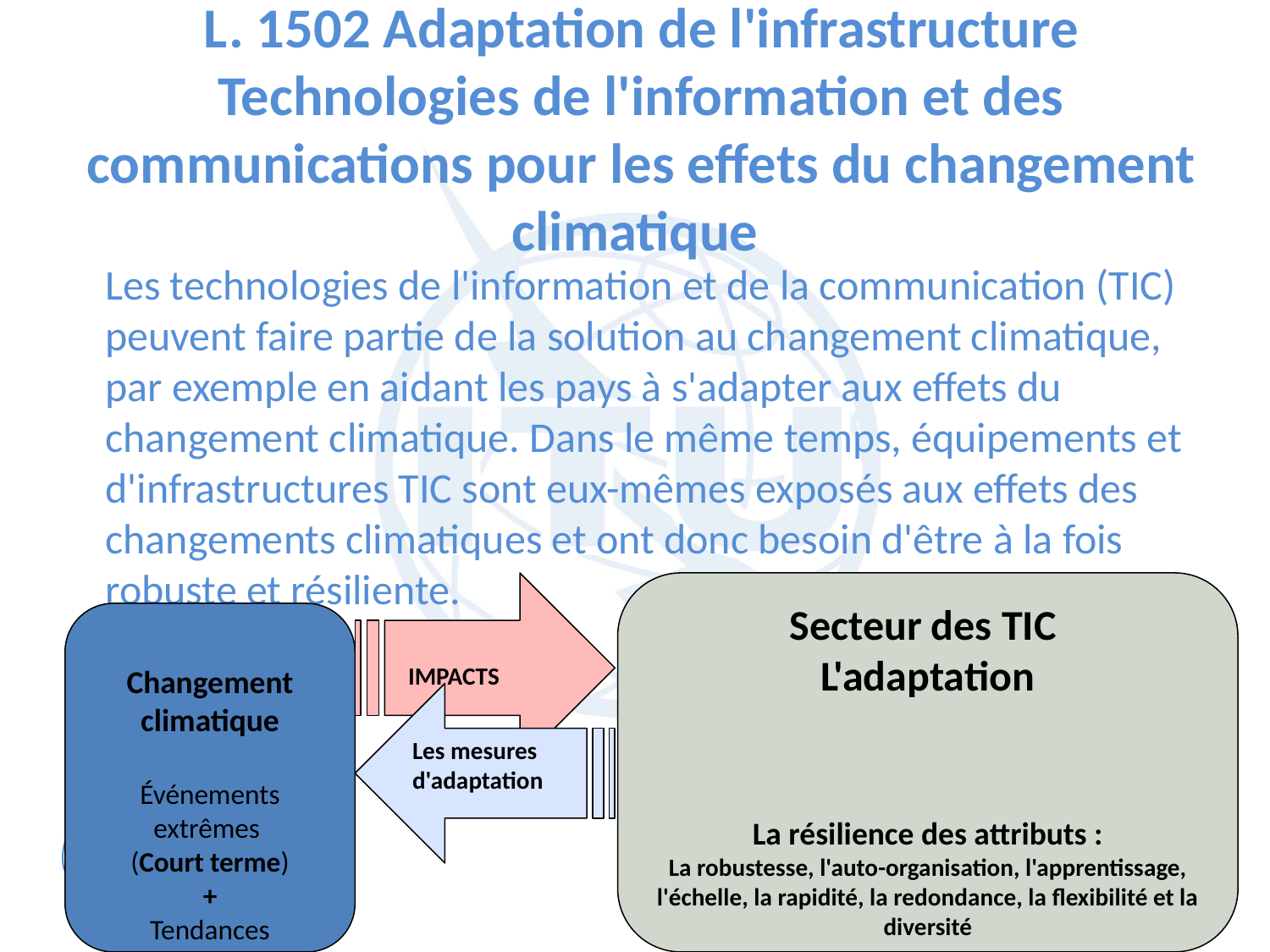

# L. 1502 Adaptation de l'infrastructure Technologies de l'information et des communications pour les effets du changement climatique

Les technologies de l'information et de la communication (TIC) peuvent faire partie de la solution au changement climatique, par exemple en aidant les pays à s'adapter aux effets du changement climatique. Dans le même temps, équipements et d'infrastructures TIC sont eux-mêmes exposés aux effets des changements climatiques et ont donc besoin d'être à la fois robuste et résiliente.

  IMPACTS
Secteur des TIC
L'adaptation

La résilience des attributs :
La robustesse, l'auto-organisation, l'apprentissage, l'échelle, la rapidité, la redondance, la flexibilité et la diversité

Changement climatique

Événements extrêmes
(Court terme)
+
Tendances chroniques
(Long terme)
Les mesures d'adaptation